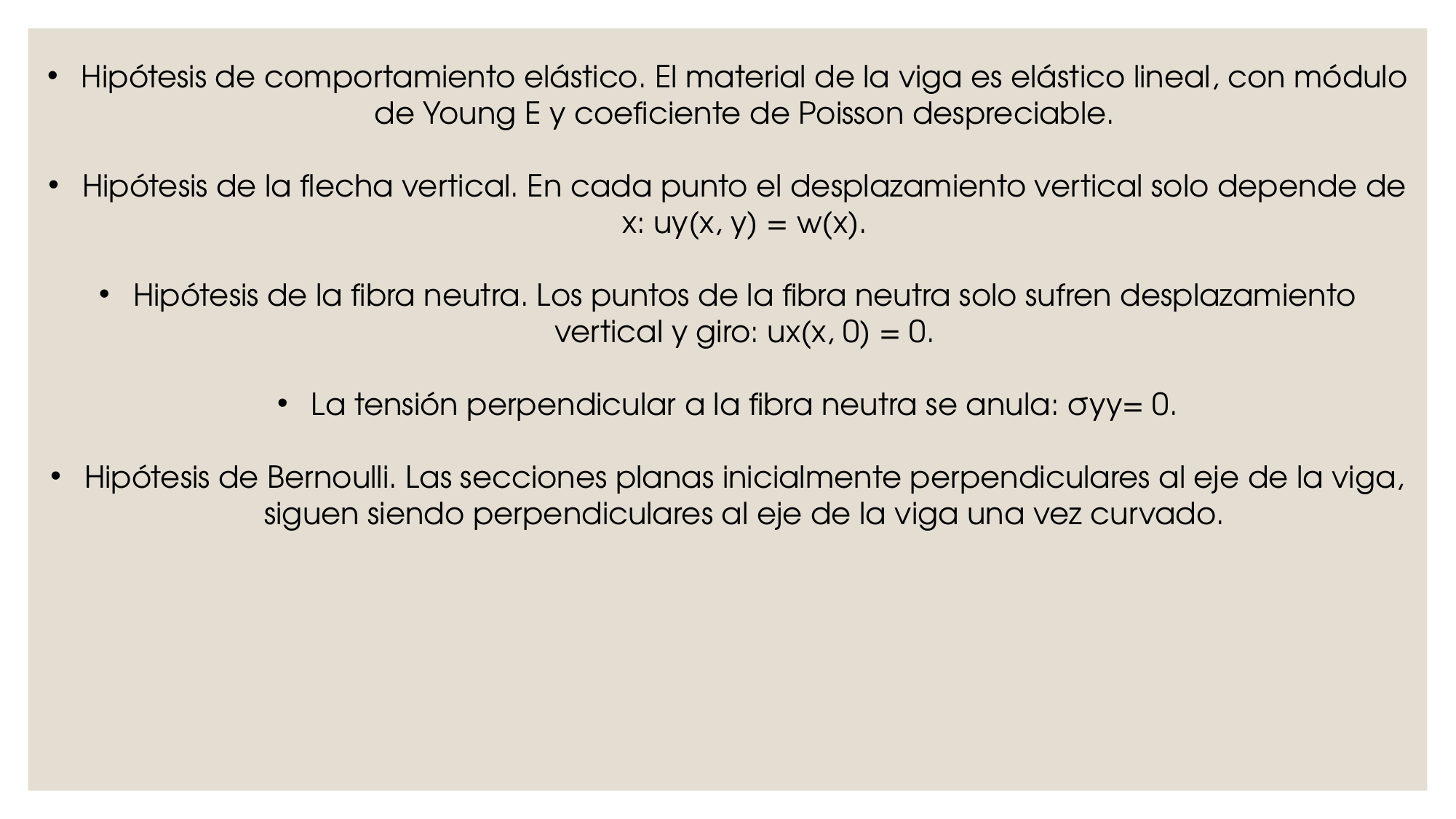

Hipótesis de comportamiento elástico. El material de la viga es elástico lineal, con módulo de Young E y coeficiente de Poisson despreciable.

Hipótesis de la flecha vertical. En cada punto el desplazamiento vertical solo depende de x: uy(x, y) = w(x).

Hipótesis de la fibra neutra. Los puntos de la fibra neutra solo sufren desplazamiento vertical y giro: ux(x, 0) = 0.

La tensión perpendicular a la fibra neutra se anula: σyy= 0.

Hipótesis de Bernoulli. Las secciones planas inicialmente perpendiculares al eje de la viga, siguen siendo perpendiculares al eje de la viga una vez curvado.